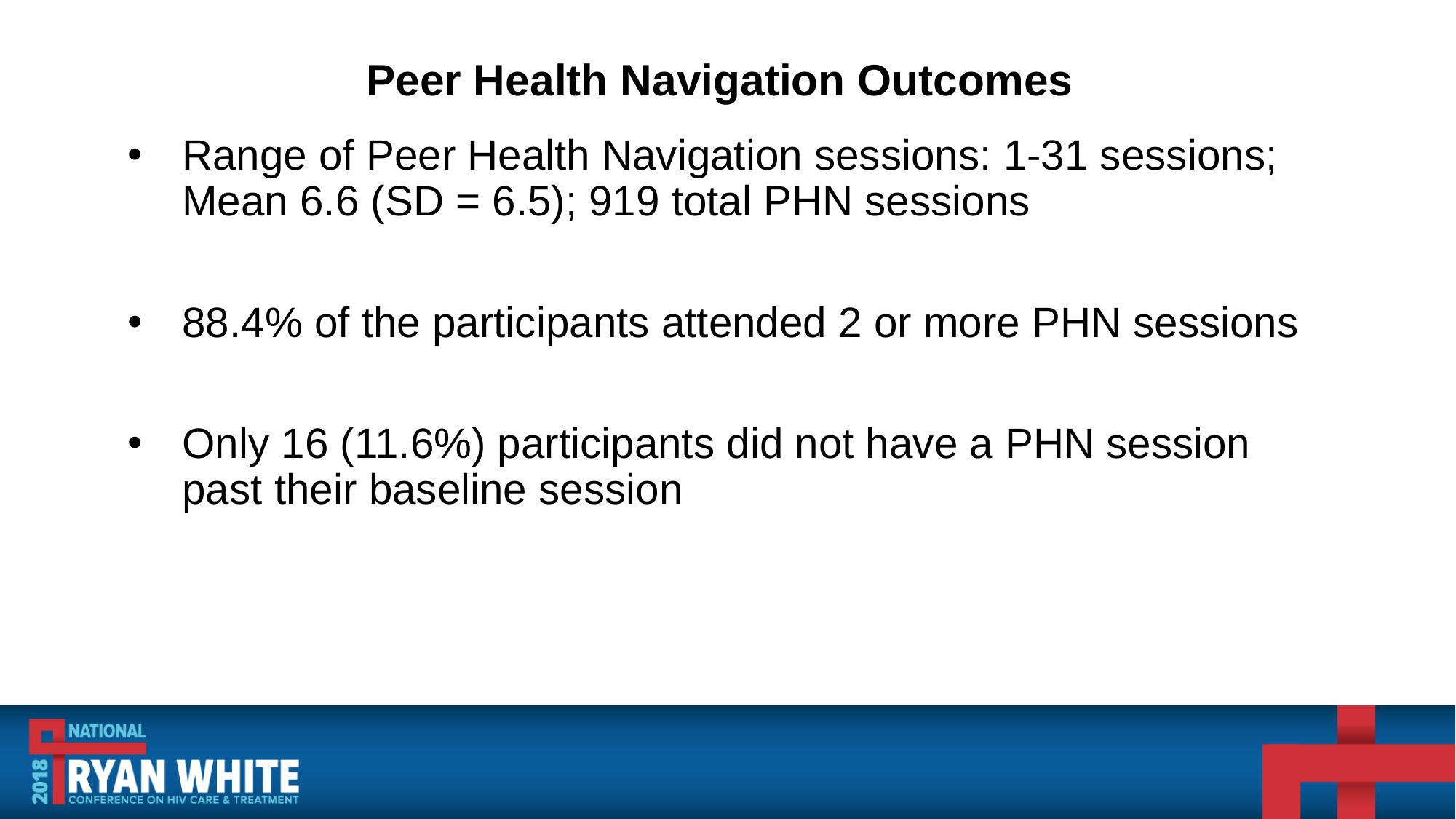

# Peer Health Navigation Outcomes
Range of Peer Health Navigation sessions: 1-31 sessions; Mean 6.6 (SD = 6.5); 919 total PHN sessions

88.4% of the participants attended 2 or more PHN sessions

Only 16 (11.6%) participants did not have a PHN session past their baseline session